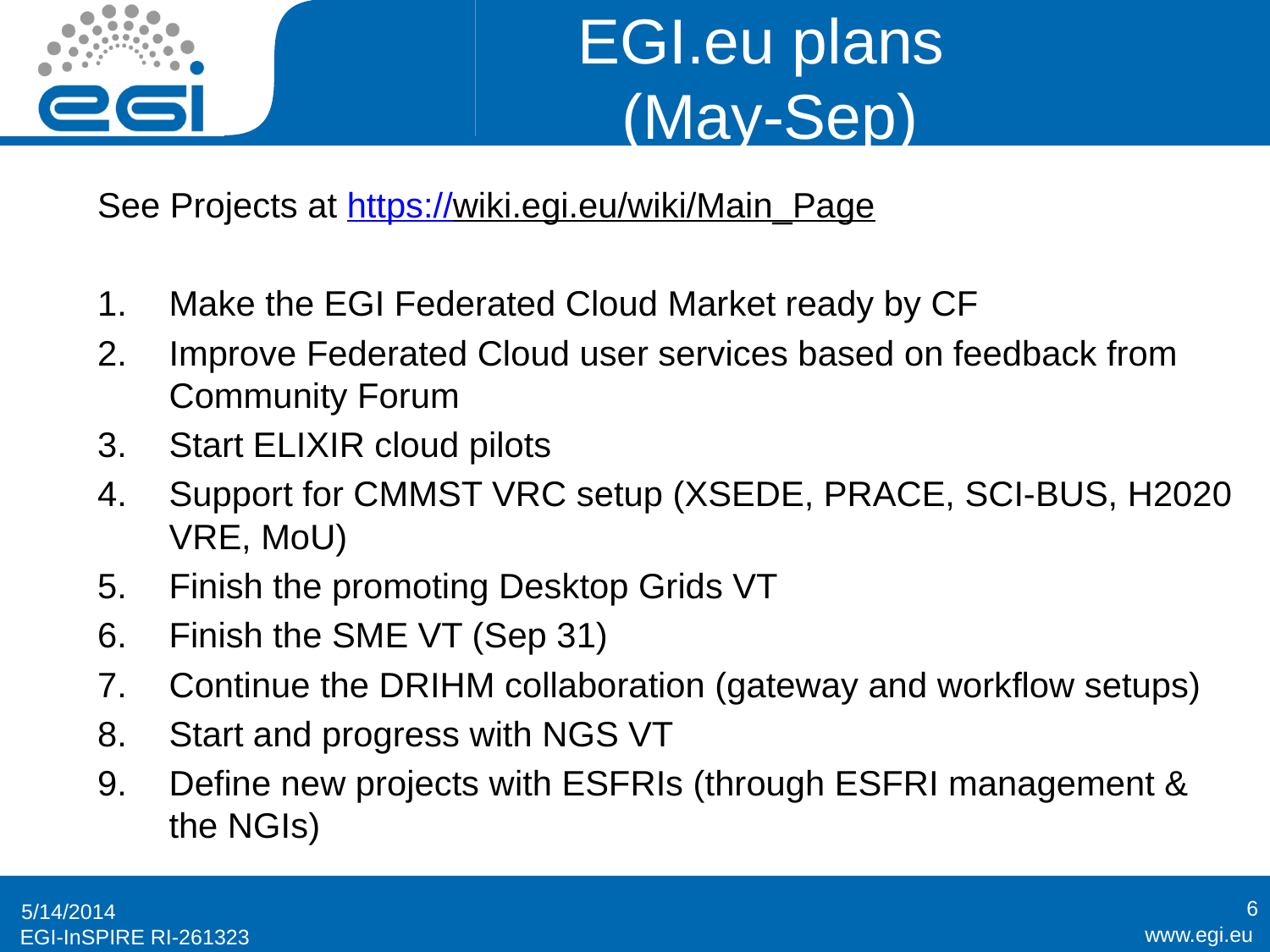

# EGI.eu plans (May-Sep)
See Projects at https://wiki.egi.eu/wiki/Main_Page

Make the EGI Federated Cloud Market ready by CF
Improve Federated Cloud user services based on feedback from Community Forum
Start ELIXIR cloud pilots
Support for CMMST VRC setup (XSEDE, PRACE, SCI-BUS, H2020 VRE, MoU)
Finish the promoting Desktop Grids VT
Finish the SME VT (Sep 31)
Continue the DRIHM collaboration (gateway and workflow setups)
Start and progress with NGS VT
Define new projects with ESFRIs (through ESFRI management & the NGIs)
6
5/14/2014